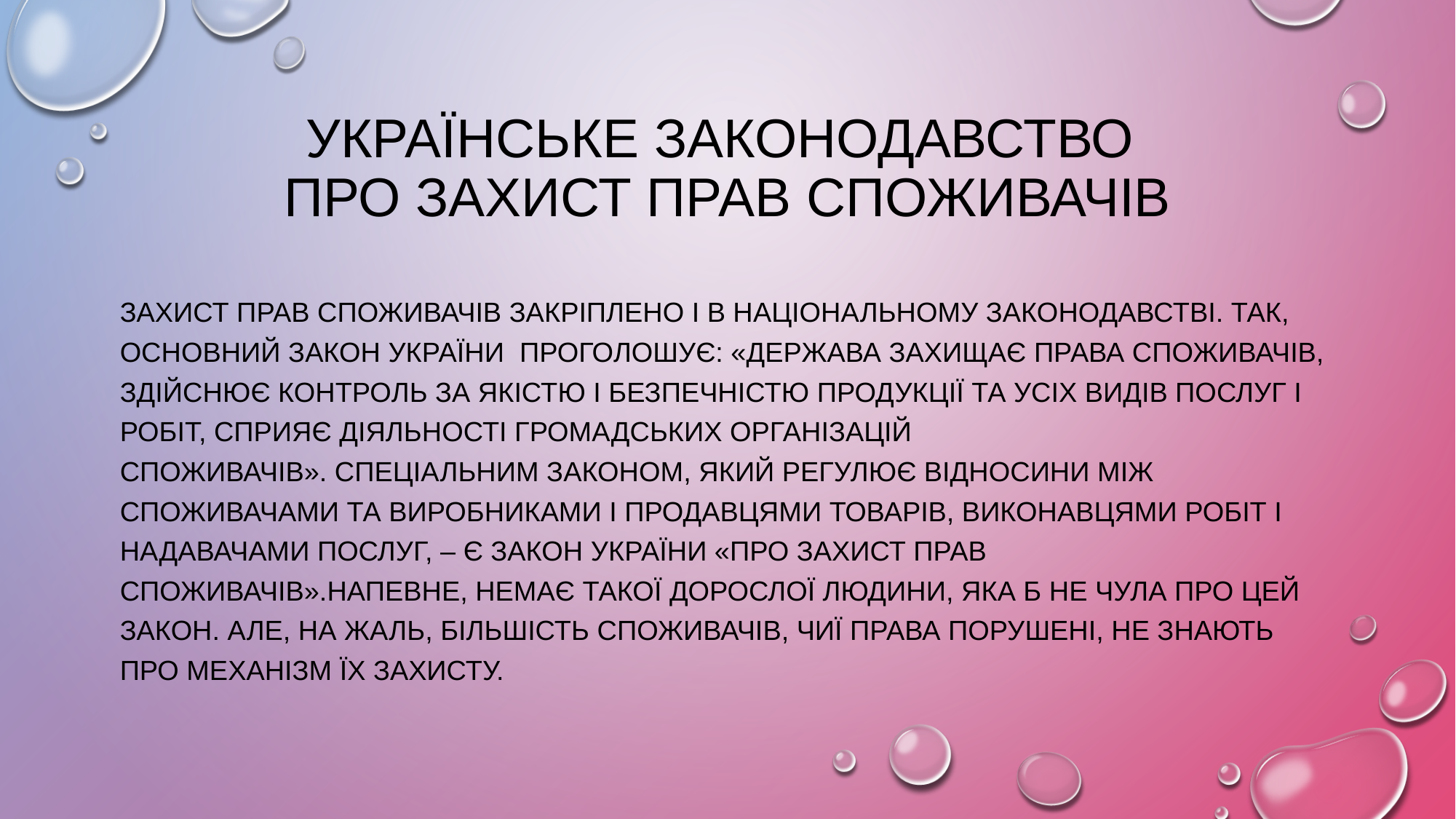

# Українське законодавство про захист прав споживачів
Захист прав споживачів закріплено і в національному законодавстві. Так, Основний Закон України  проголошує: «Держава захищає права споживачів, здійснює контроль за якістю і безпечністю продукції та усіх видів послуг і робіт, сприяє діяльності громадських організацій споживачів». Спеціальним законом, який регулює відносини між споживачами та виробниками і продавцями товарів, виконавцями робіт і надавачами послуг, – є Закон України «Про захист прав споживачів».Напевне, немає такої дорослої людини, яка б не чула про цей закон. Але, на жаль, більшість споживачів, чиї права порушені, не знають про механізм їх захисту.